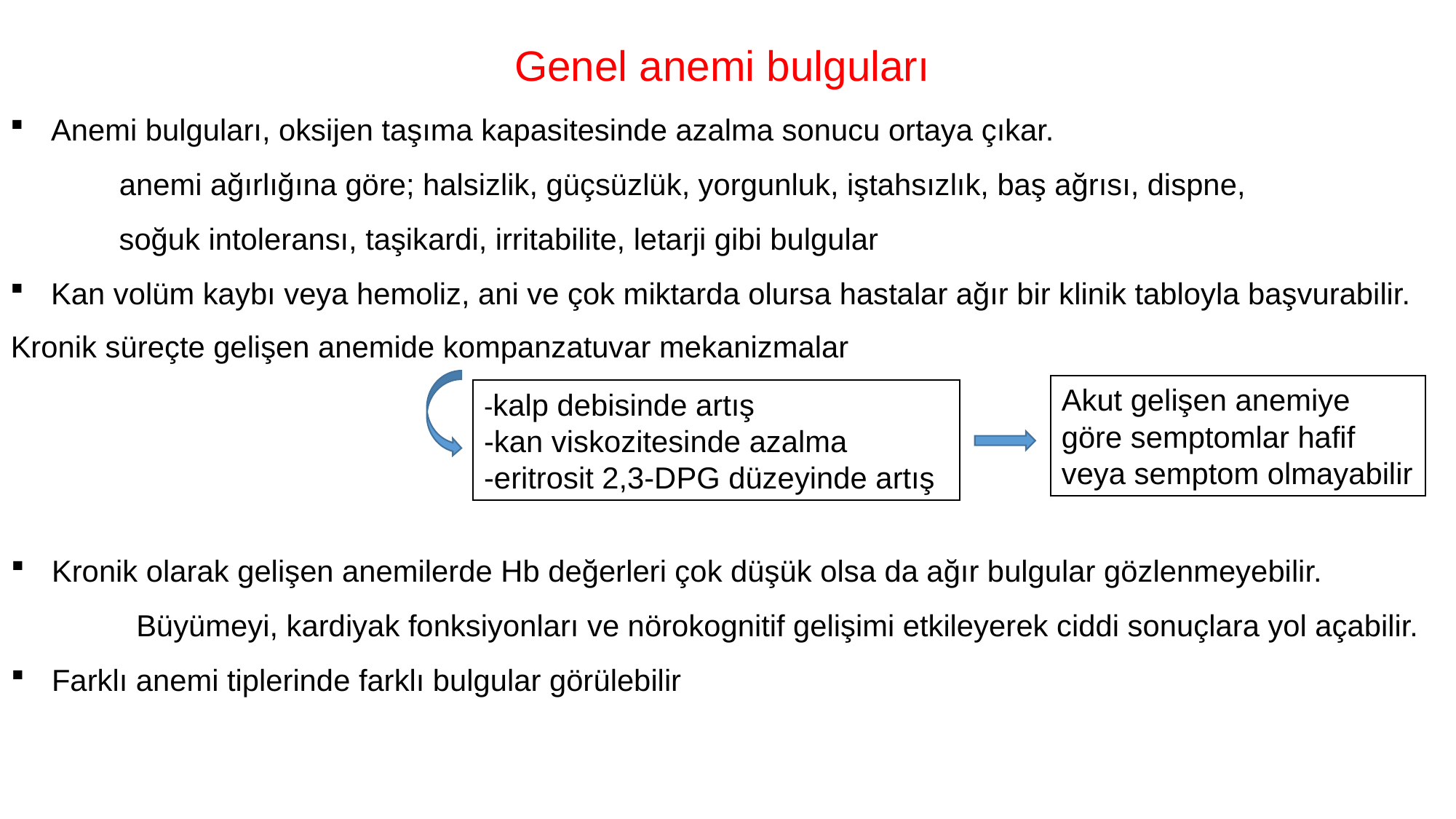

Genel anemi bulguları
Anemi bulguları, oksijen taşıma kapasitesinde azalma sonucu ortaya çıkar.
	anemi ağırlığına göre; halsizlik, güçsüzlük, yorgunluk, iştahsızlık, baş ağrısı, dispne,
             soğuk intoleransı, taşikardi, irritabilite, letarji gibi bulgular
Kan volüm kaybı veya hemoliz, ani ve çok miktarda olursa hastalar ağır bir klinik tabloyla başvurabilir.

Kronik süreçte gelişen anemide kompanzatuvar mekanizmalar

Akut gelişen anemiye göre semptomlar hafif veya semptom olmayabilir
-kalp debisinde artış
-kan viskozitesinde azalma
-eritrosit 2,3-DPG düzeyinde artış

Kronik olarak gelişen anemilerde Hb değerleri çok düşük olsa da ağır bulgular gözlenmeyebilir.
               Büyümeyi, kardiyak fonksiyonları ve nörokognitif gelişimi etkileyerek ciddi sonuçlara yol açabilir.
Farklı anemi tiplerinde farklı bulgular görülebilir